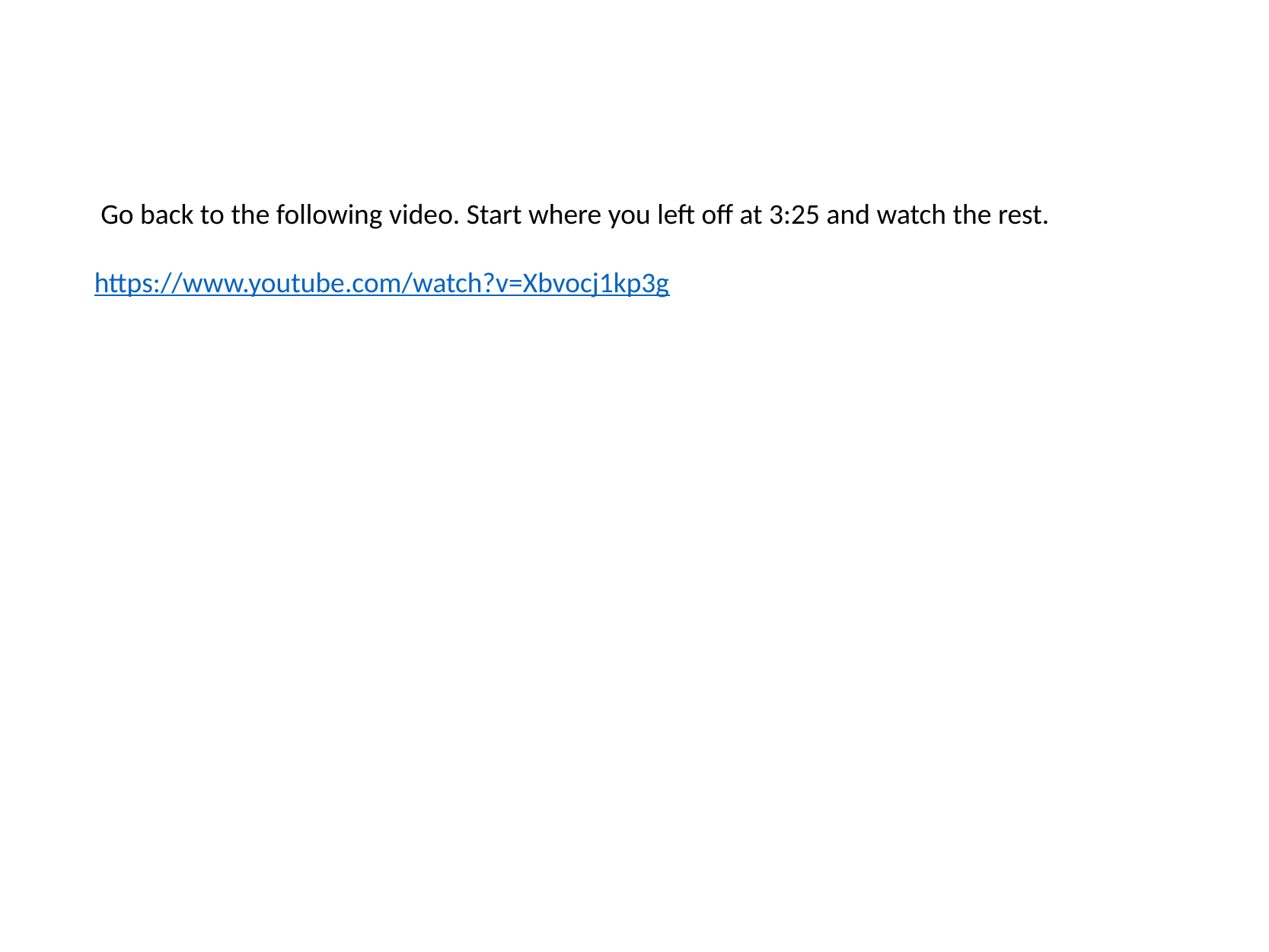

Go back to the following video. Start where you left off at 3:25 and watch the rest.

https://www.youtube.com/watch?v=Xbvocj1kp3g